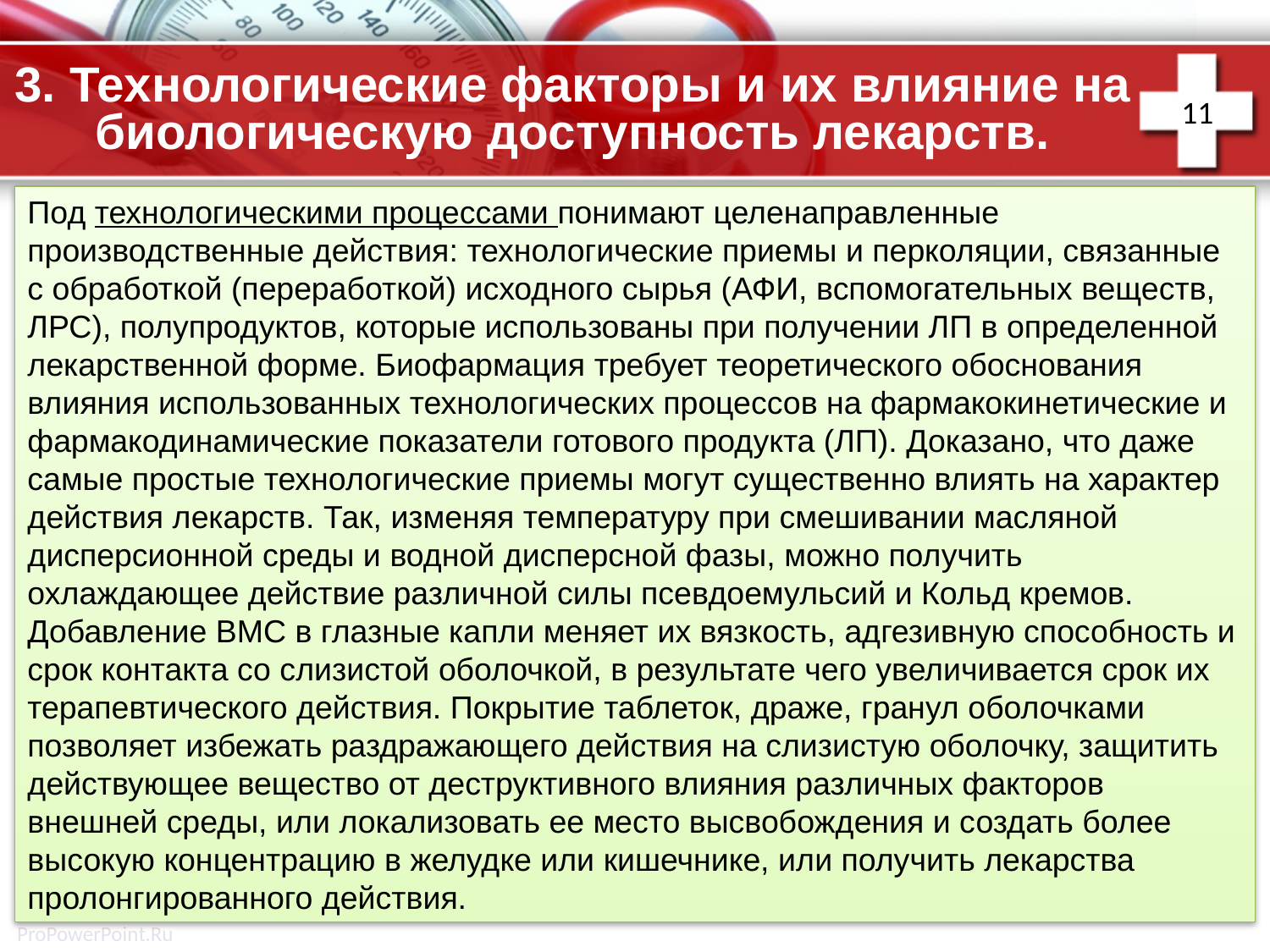

# 3. Технологические факторы и их влияние на биологическую доступность лекарств.
11
Под технологическими процессами понимают целенаправленные производственные действия: технологические приемы и перколяции, связанные с обработкой (переработкой) исходного сырья (АФИ, вспомогательных веществ, ЛРС), полупродуктов, которые использованы при получении ЛП в определенной лекарственной форме. Биофармация требует теоретического обоснования влияния использованных технологических процессов на фармакокинетические и фармакодинамические показатели готового продукта (ЛП). Доказано, что даже самые простые технологические приемы могут существенно влиять на характер действия лекарств. Так, изменяя температуру при смешивании масляной дисперсионной среды и водной дисперсной фазы, можно получить охлаждающее действие различной силы псевдоемульсий и Кольд кремов. Добавление ВМС в глазные капли меняет их вязкость, адгезивную способность и срок контакта со слизистой оболочкой, в результате чего увеличивается срок их терапевтического действия. Покрытие таблеток, драже, гранул оболочками позволяет избежать раздражающего действия на слизистую оболочку, защитить действующее вещество от деструктивного влияния различных факторов внешней среды, или локализовать ее место высвобождения и создать более высокую концентрацию в желудке или кишечнике, или получить лекарства пролонгированного действия.